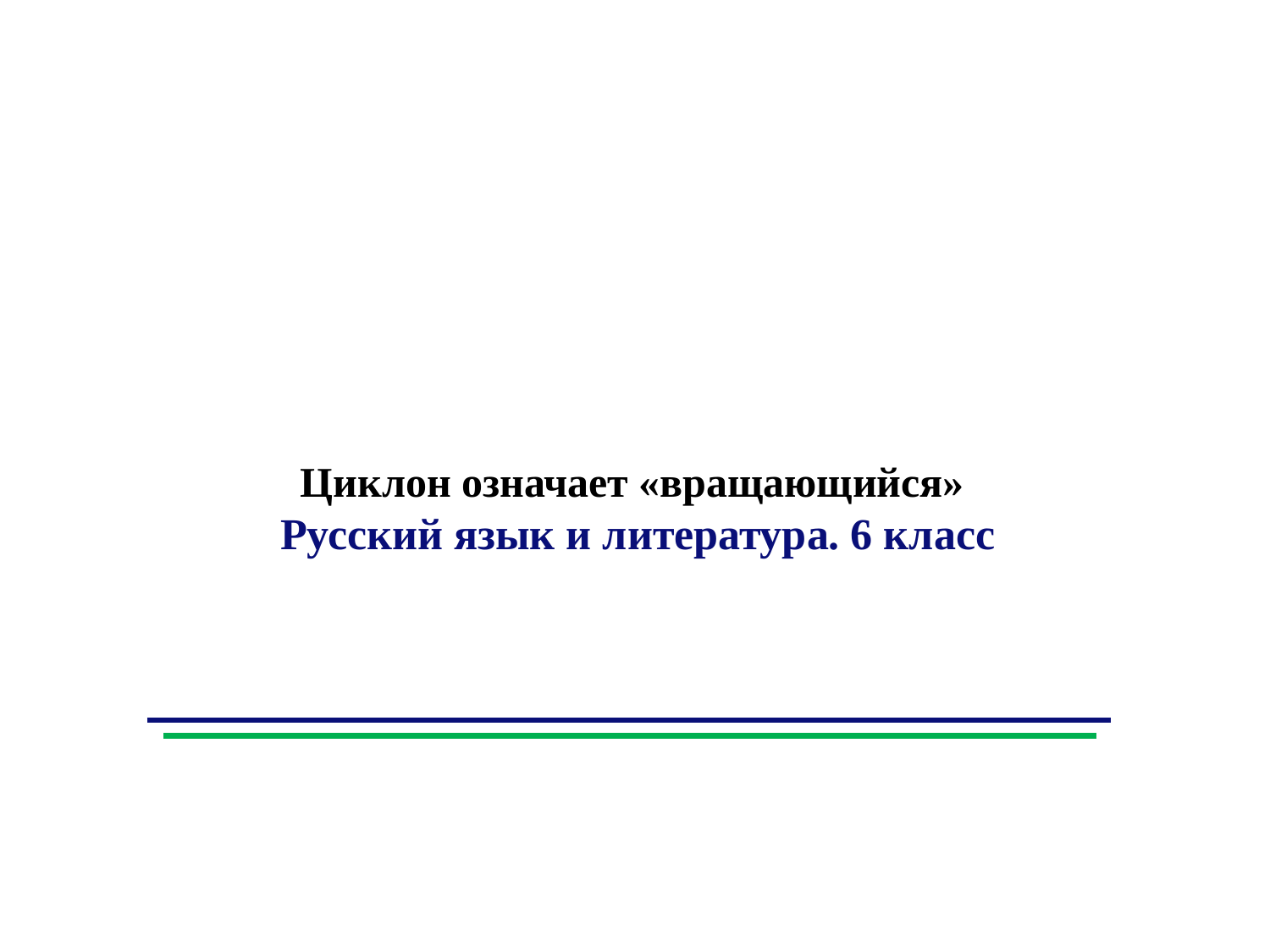

Циклон означает «вращающийся»
Русский язык и литература. 6 класс